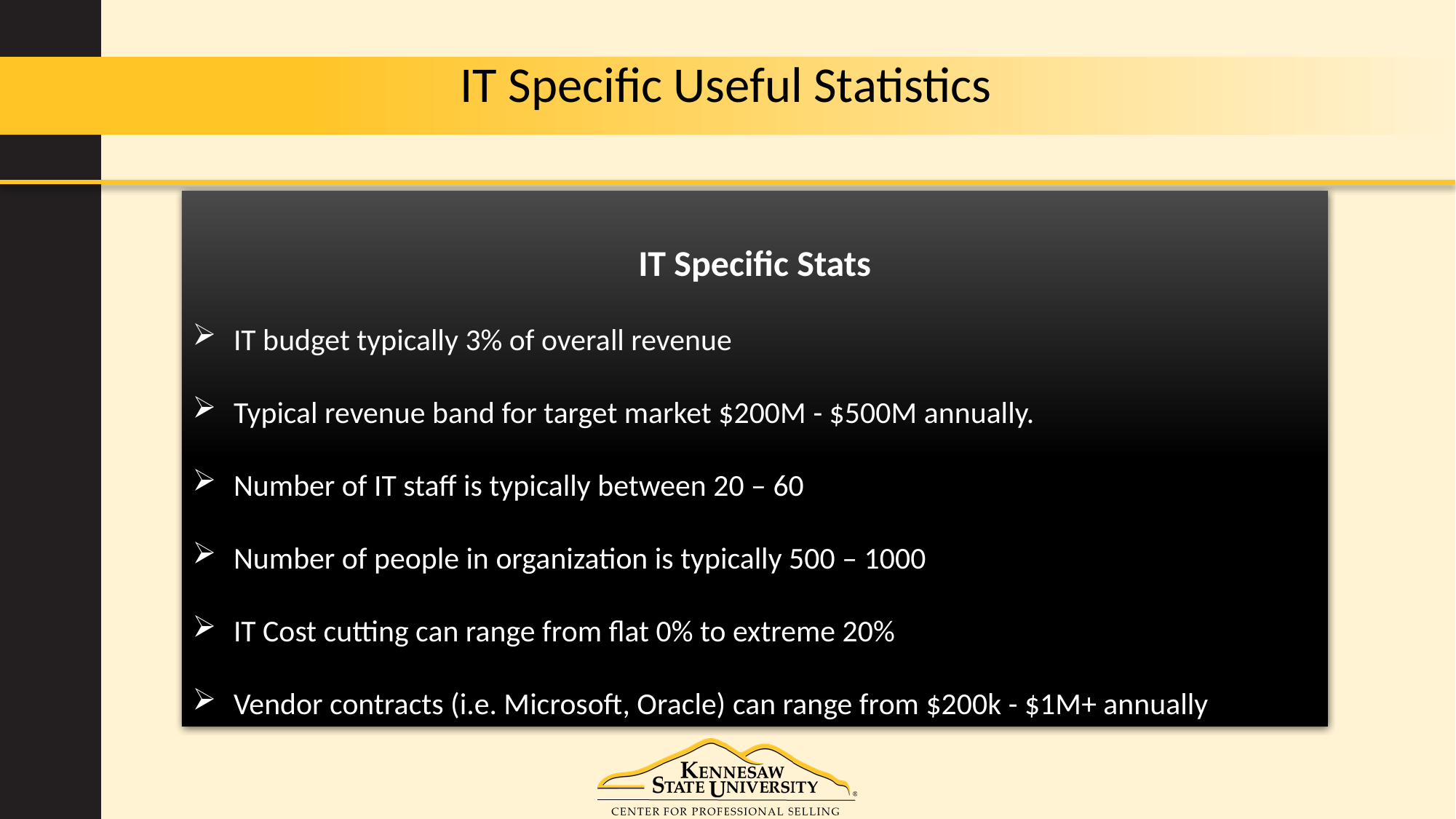

# IT Specific Useful Statistics
IT Specific Stats
IT budget typically 3% of overall revenue
Typical revenue band for target market $200M - $500M annually.
Number of IT staff is typically between 20 – 60
Number of people in organization is typically 500 – 1000
IT Cost cutting can range from flat 0% to extreme 20%
Vendor contracts (i.e. Microsoft, Oracle) can range from $200k - $1M+ annually